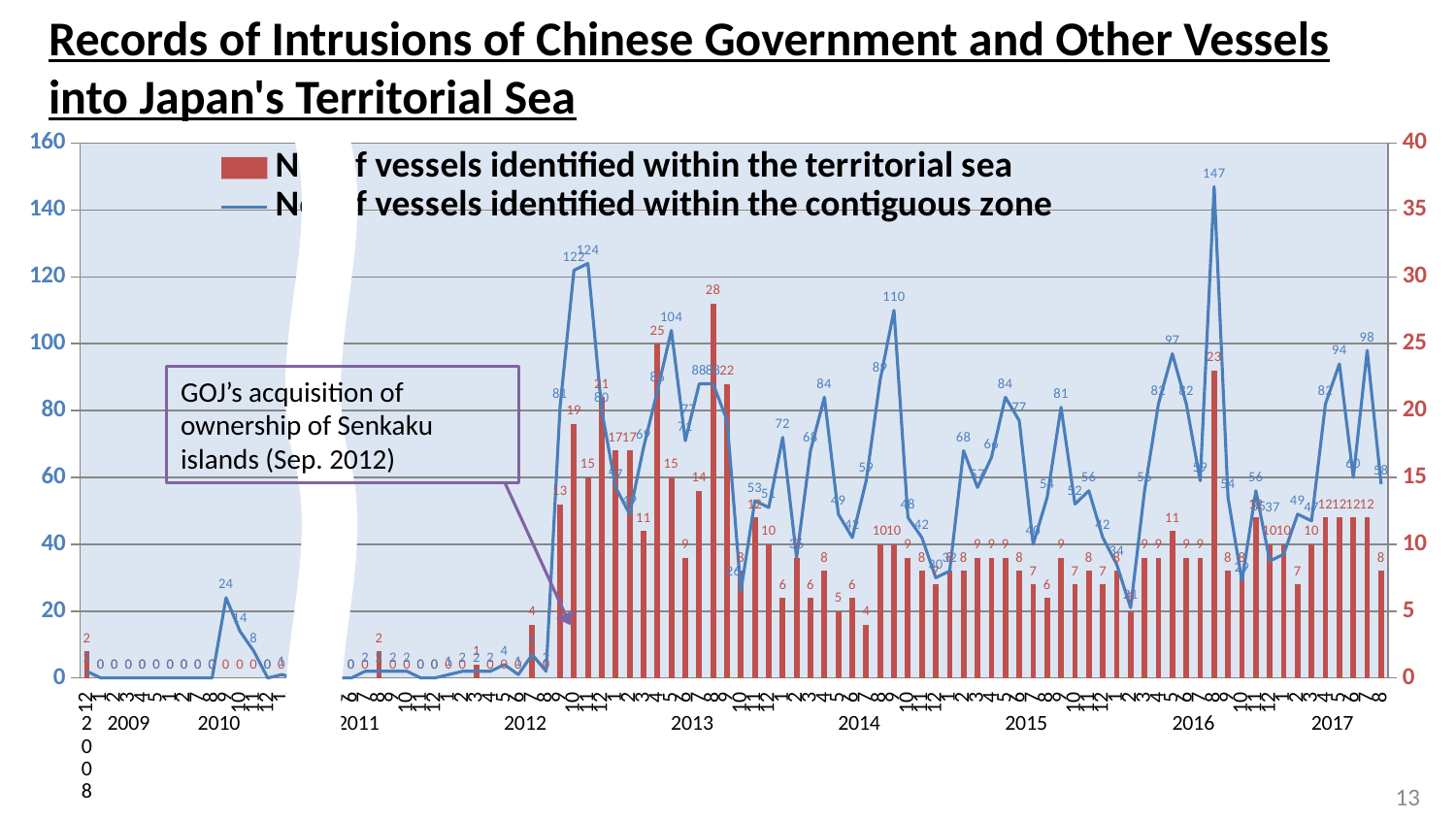

Records of Intrusions of Chinese Government and Other Vessels into Japan's Territorial Sea

### Chart

| Category | No. of vessels identified within the territorial sea | No. of vessels identified within the contiguous zone |
|---|---|---|
| 12 | 2.0 | 2.0 |
| 1 | 0.0 | 0.0 |
| 2 | 0.0 | 0.0 |
| 3 | 0.0 | 0.0 |
| 4 | 0.0 | 0.0 |
| 5 | 0.0 | 0.0 |
| 1 | 0.0 | 0.0 |
| 2 | 0.0 | 0.0 |
| 7 | 0.0 | 0.0 |
| 8 | 0.0 | 0.0 |
| 9 | 0.0 | 24.0 |
| 10 | 0.0 | 14.0 |
| 11 | 0.0 | 8.0 |
| 12 | 0.0 | 0.0 |
| 1 | 0.0 | 1.0 |
| 2 | 0.0 | 0.0 |
| 3 | 0.0 | 3.0 |
| 4 | 0.0 | 0.0 |
| 5 | 0.0 | 0.0 |
| 6 | 0.0 | 0.0 |
| 7 | 0.0 | 2.0 |
| 8 | 2.0 | 2.0 |
| 9 | 0.0 | 2.0 |
| 10 | 0.0 | 2.0 |
| 11 | 0.0 | 0.0 |
| 12 | 0.0 | 0.0 |
| 1 | 0.0 | 1.0 |
| 2 | 0.0 | 2.0 |
| 3 | 1.0 | 2.0 |
| 4 | 0.0 | 2.0 |
| 5 | 0.0 | 4.0 |
| 6 | 0.0 | 1.0 |
| 7 | 4.0 | 7.0 |
| 8 | 0.0 | 2.0 |
| 9 | 13.0 | 81.0 |
| 10 | 19.0 | 122.0 |
| 11 | 15.0 | 124.0 |
| 12 | 21.0 | 80.0 |
| 1 | 17.0 | 57.0 |
| 2 | 17.0 | 49.0 |
| 3 | 11.0 | 69.0 |
| 4 | 25.0 | 86.0 |
| 5 | 15.0 | 104.0 |
| 6 | 9.0 | 71.0 |
| 7 | 14.0 | 88.0 |
| 8 | 28.0 | 88.0 |
| 9 | 22.0 | 77.0 |
| 10 | 8.0 | 26.0 |
| 11 | 12.0 | 53.0 |
| 12 | 10.0 | 51.0 |
| 1 | 6.0 | 72.0 |
| 2 | 9.0 | 36.0 |
| 3 | 6.0 | 68.0 |
| 4 | 8.0 | 84.0 |
| 5 | 5.0 | 49.0 |
| 6 | 6.0 | 42.0 |
| 7 | 4.0 | 59.0 |
| 8 | 10.0 | 89.0 |
| 9 | 10.0 | 110.0 |
| 10 | 9.0 | 48.0 |
| 11 | 8.0 | 42.0 |
| 12 | 7.0 | 30.0 |
| 1 | 8.0 | 32.0 |
| 2 | 8.0 | 68.0 |
| 3 | 9.0 | 57.0 |
| 4 | 9.0 | 66.0 |
| 5 | 9.0 | 84.0 |
| 6 | 8.0 | 77.0 |
| 7 | 7.0 | 40.0 |
| 8 | 6.0 | 54.0 |
| 9 | 9.0 | 81.0 |
| 10 | 7.0 | 52.0 |
| 11 | 8.0 | 56.0 |
| 12 | 7.0 | 42.0 |
| 1 | 8.0 | 34.0 |
| 2 | 5.0 | 21.0 |
| 3 | 9.0 | 56.0 |
| 4 | 9.0 | 82.0 |
| 5 | 11.0 | 97.0 |
| 6 | 9.0 | 82.0 |
| 7 | 9.0 | 59.0 |
| 8 | 23.0 | 147.0 |
| 9 | 8.0 | 54.0 |
| 10 | 8.0 | 29.0 |
| 11 | 12.0 | 56.0 |
| 12 | 10.0 | 35.0 |
| 1 | 10.0 | 37.0 |
| 2 | 7.0 | 49.0 |
| 3 | 10.0 | 47.0 |
| 4 | 12.0 | 82.0 |
| 5 | 12.0 | 94.0 |
| 6 | 12.0 | 60.0 |
| 7 | 12.0 | 98.0 |
GOJ’s acquisition of ownership of Senkaku islands (Sep. 2012)
13